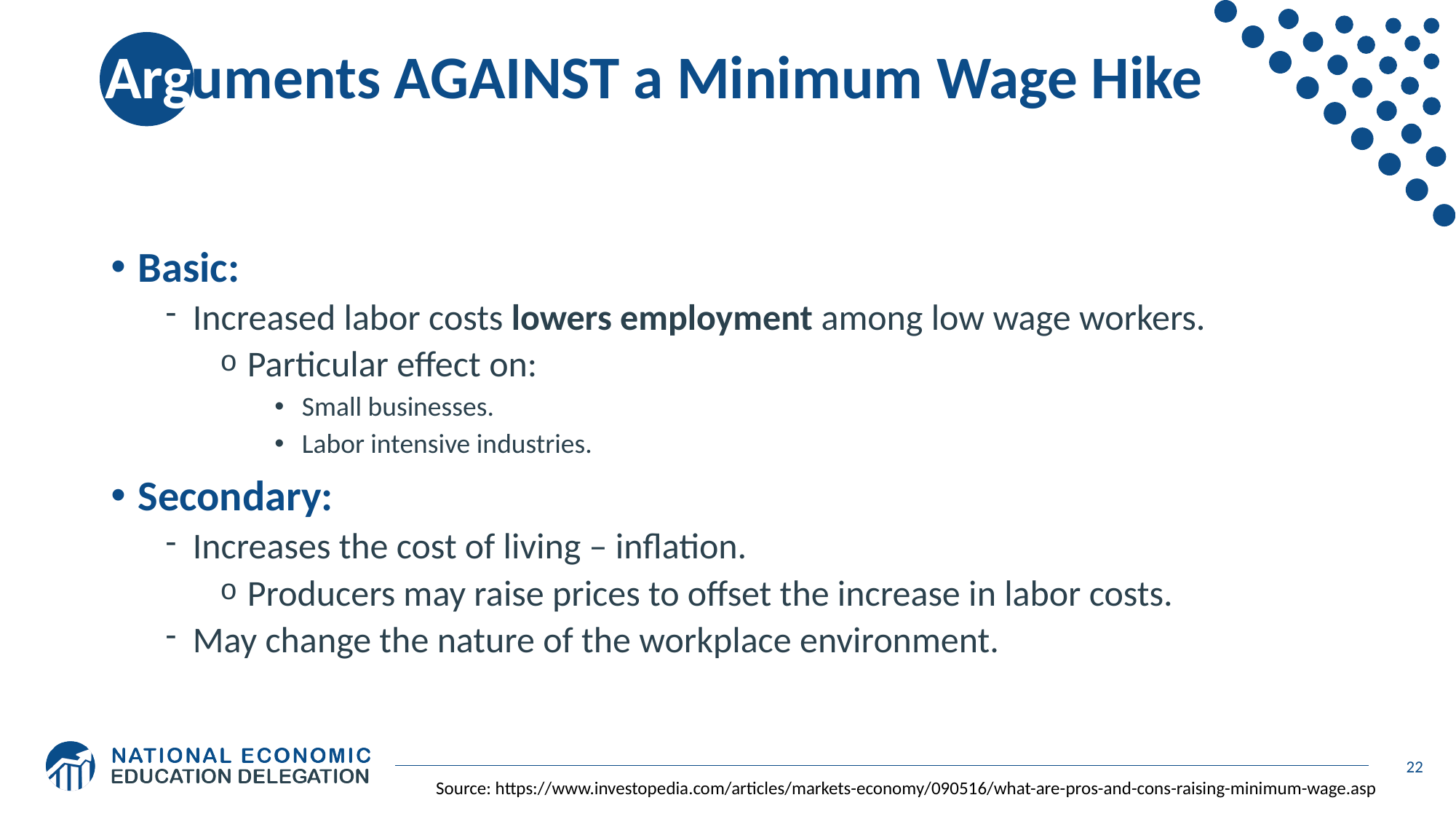

# Arguments AGAINST a Minimum Wage Hike
Basic:
Increased labor costs lowers employment among low wage workers.
Particular effect on:
Small businesses.
Labor intensive industries.
Secondary:
Increases the cost of living – inflation.
Producers may raise prices to offset the increase in labor costs.
May change the nature of the workplace environment.
22
Source: https://www.investopedia.com/articles/markets-economy/090516/what-are-pros-and-cons-raising-minimum-wage.asp